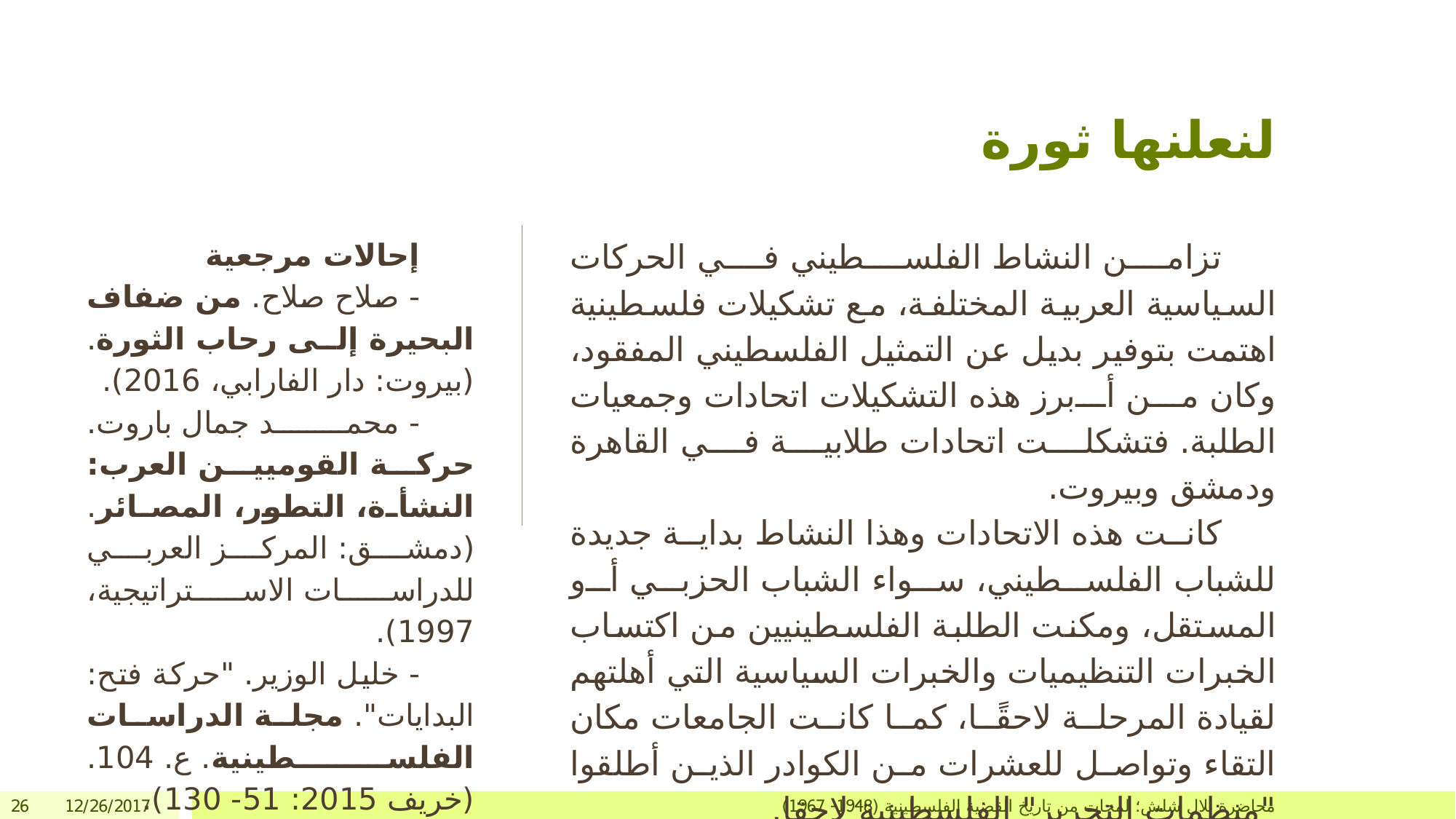

# لنعلنها ثورة
إحالات مرجعية
- صلاح صلاح. من ضفاف البحيرة إلى رحاب الثورة. (بيروت: دار الفارابي، 2016).
- محمد جمال باروت. حركة القوميين العرب: النشأة، التطور، المصائر. (دمشق: المركز العربي للدراسات الاستراتيجية، 1997).
- خليل الوزير. "حركة فتح: البدايات". مجلة الدراسات الفلسطينية. ع. 104. (خريف 2015: 51- 130).
تزامن النشاط الفلسطيني في الحركات السياسية العربية المختلفة، مع تشكيلات فلسطينية اهتمت بتوفير بديل عن التمثيل الفلسطيني المفقود، وكان من أبرز هذه التشكيلات اتحادات وجمعيات الطلبة. فتشكلت اتحادات طلابية في القاهرة ودمشق وبيروت.
كانت هذه الاتحادات وهذا النشاط بداية جديدة للشباب الفلسطيني، سواء الشباب الحزبي أو المستقل، ومكنت الطلبة الفلسطينيين من اكتساب الخبرات التنظيميات والخبرات السياسية التي أهلتهم لقيادة المرحلة لاحقًا، كما كانت الجامعات مكان التقاء وتواصل للعشرات من الكوادر الذين أطلقوا "منظمات التحرير" الفلسطينية لاحقا.
26
12/26/2017
محاضرة بلال شلش؛ لمحات من تاريخ القضية الفلسطينية (1948- 1967)